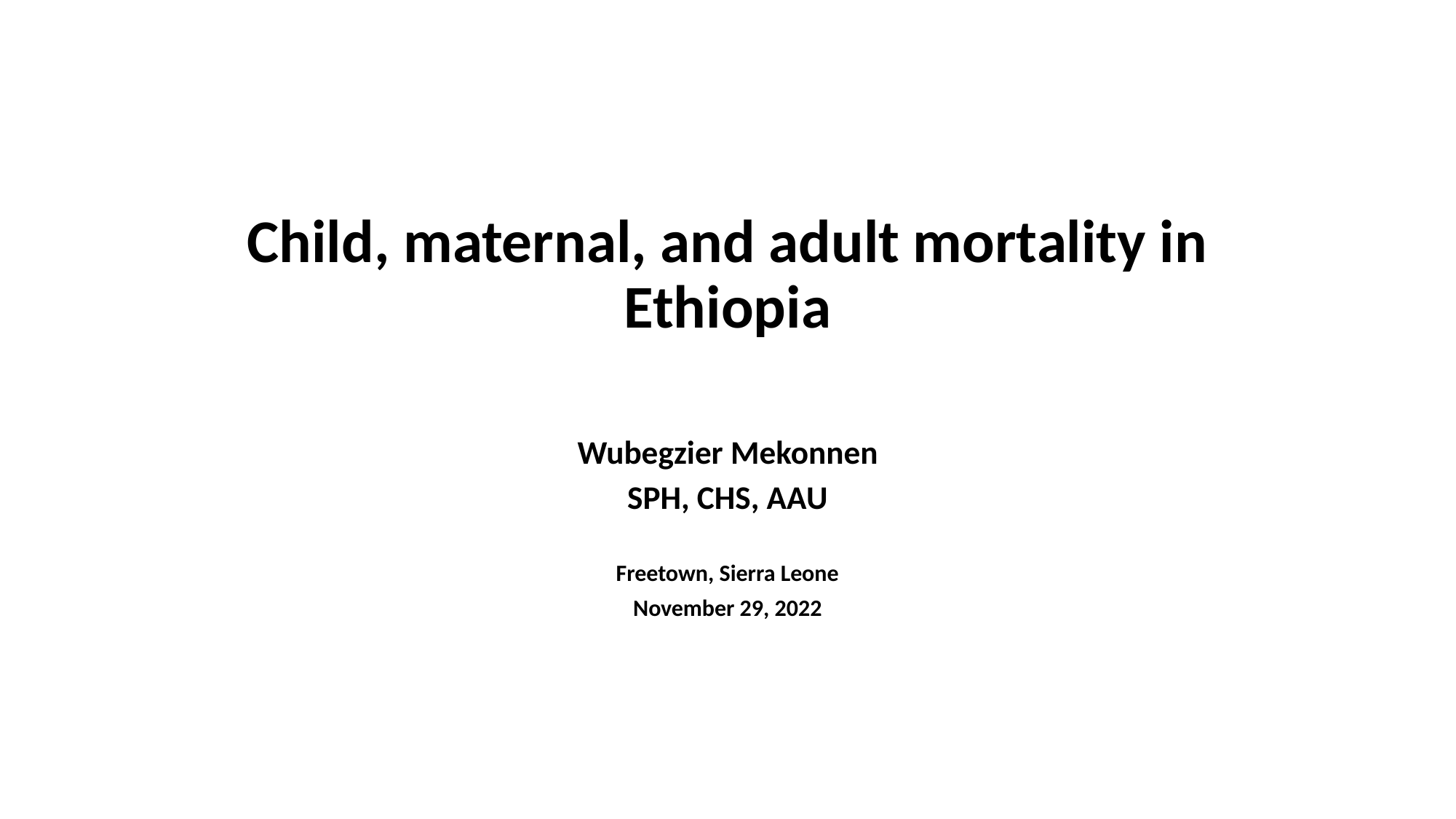

# Child, maternal, and adult mortality in Ethiopia
Wubegzier Mekonnen
SPH, CHS, AAU

Freetown, Sierra Leone
November 29, 2022